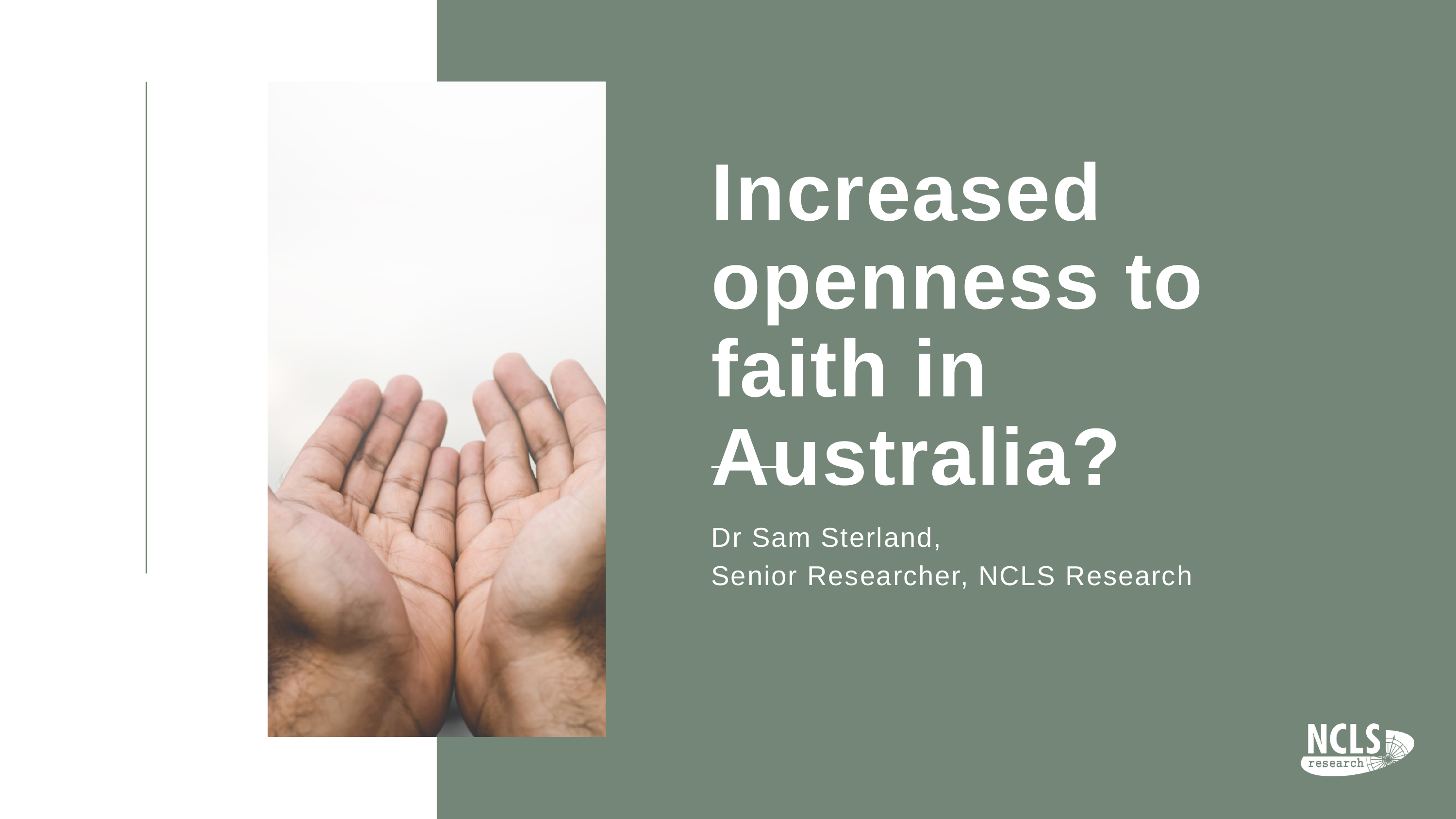

Increased openness to faith in Australia?

Dr Sam Sterland,
Senior Researcher, NCLS Research